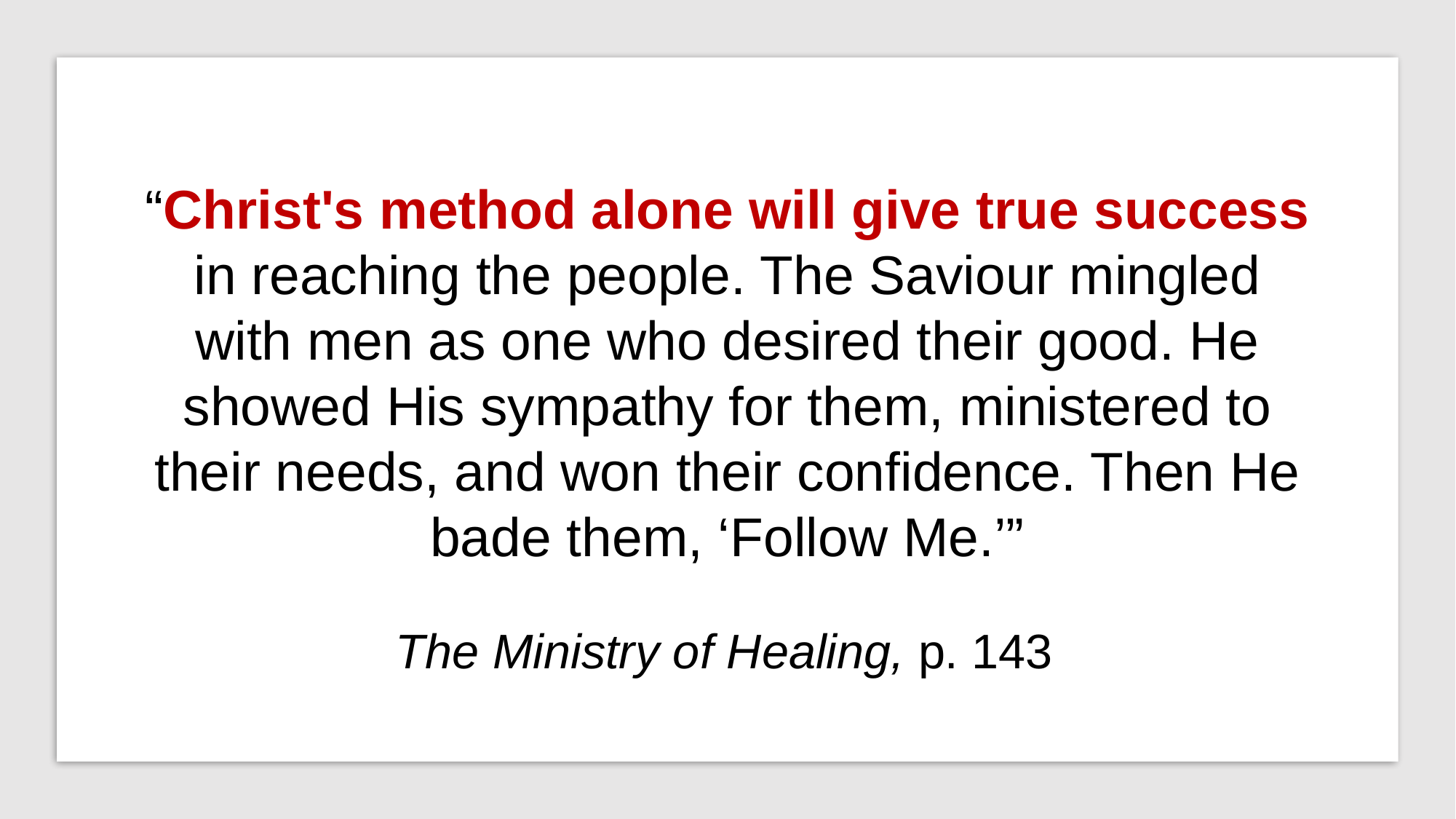

“Christ's method alone will give true success in reaching the people. The Saviour mingled with men as one who desired their good. He showed His sympathy for them, ministered to their needs, and won their confidence. Then He bade them, ‘Follow Me.’”
The Ministry of Healing, p. 143